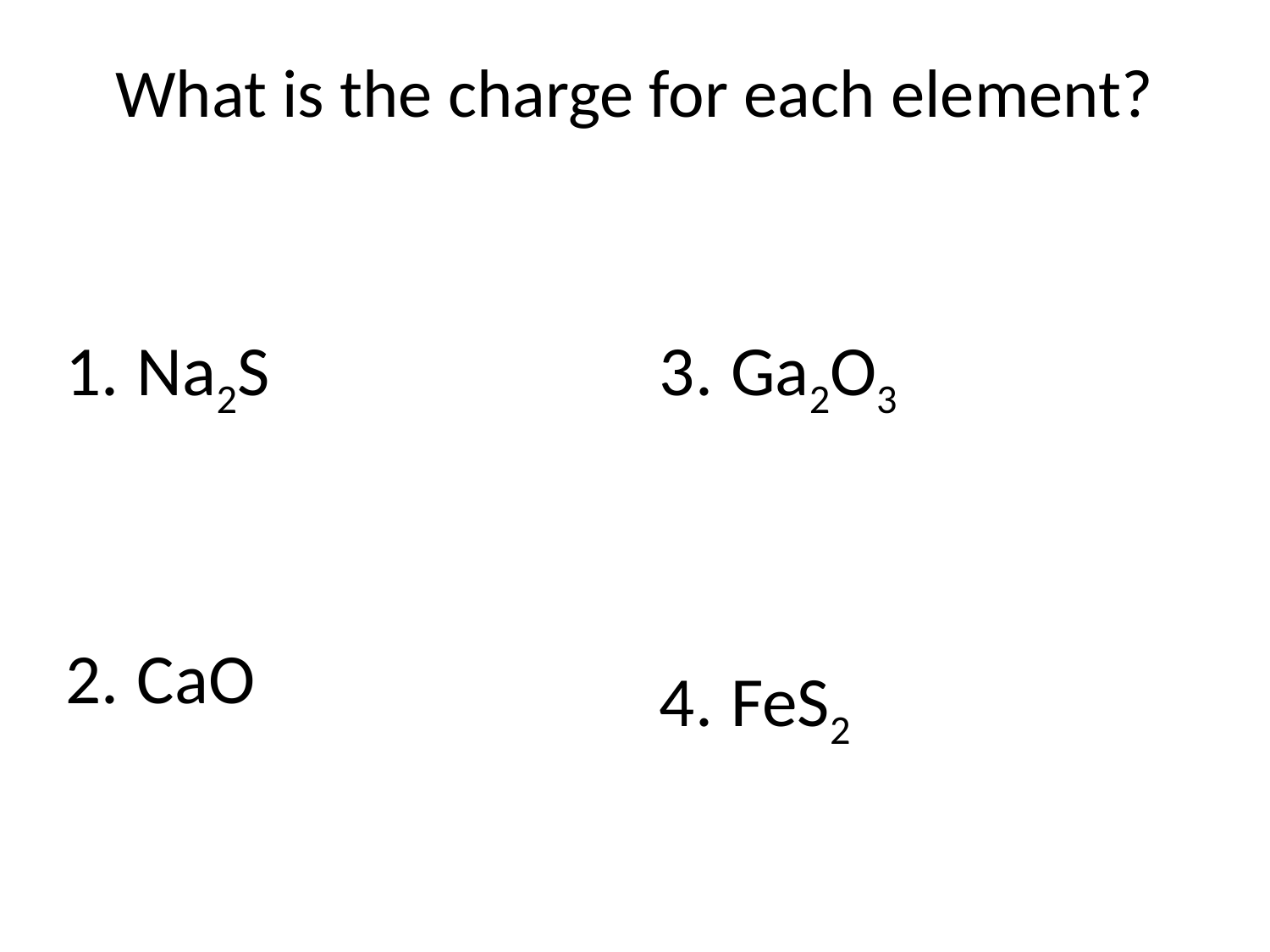

# What is the charge for each element?
Na2S
CaO
Ga2O3
FeS2